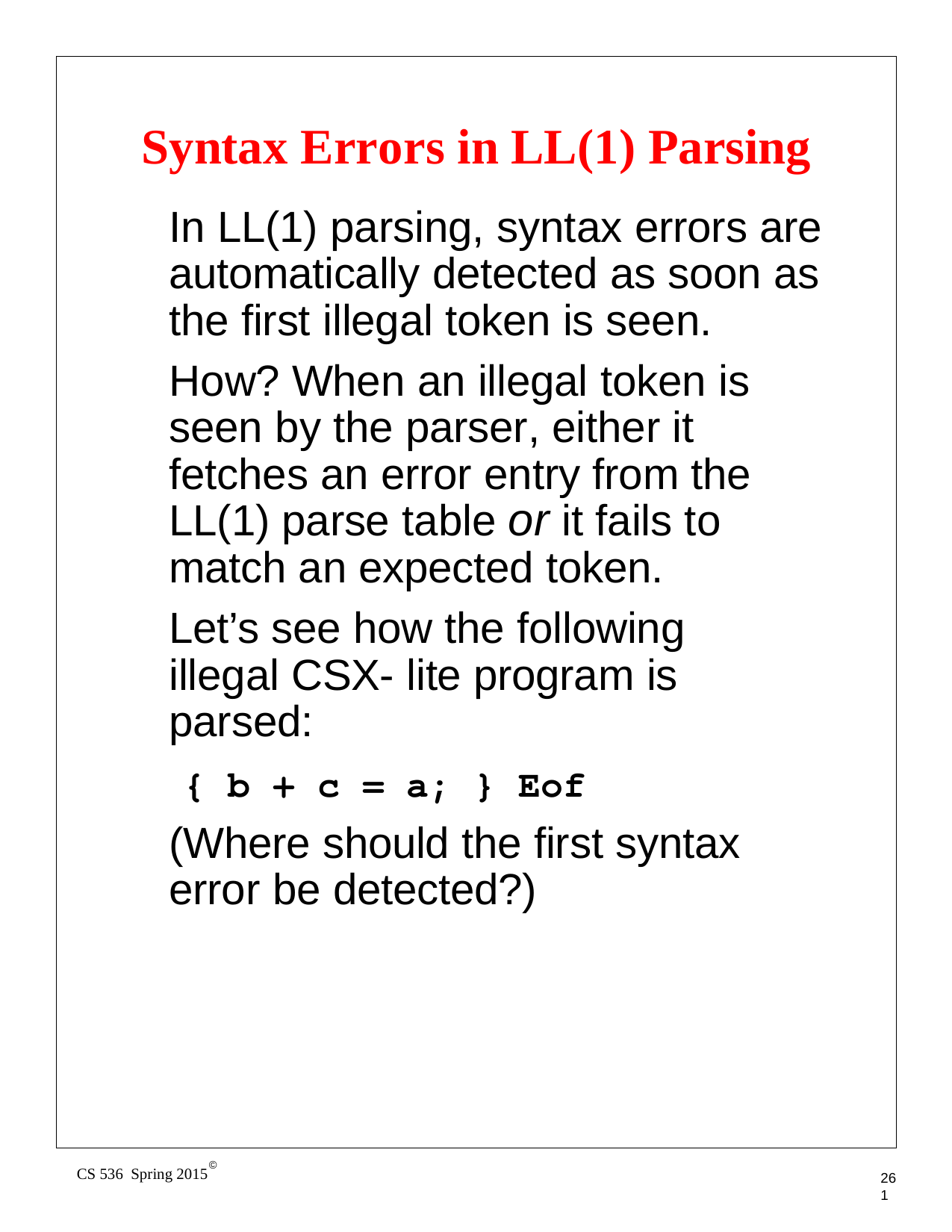

# Syntax Errors in LL(1) Parsing
In LL(1) parsing, syntax errors are automatically detected as soon as the first illegal token is seen.
How? When an illegal token is seen by the parser, either it fetches an error entry from the LL(1) parse table or it fails to match an expected token.
Let’s see how the following illegal CSX- lite program is parsed:
{ b + c = a; } Eof
(Where should the first syntax error be detected?)
©
CS 536  Spring 2015
261